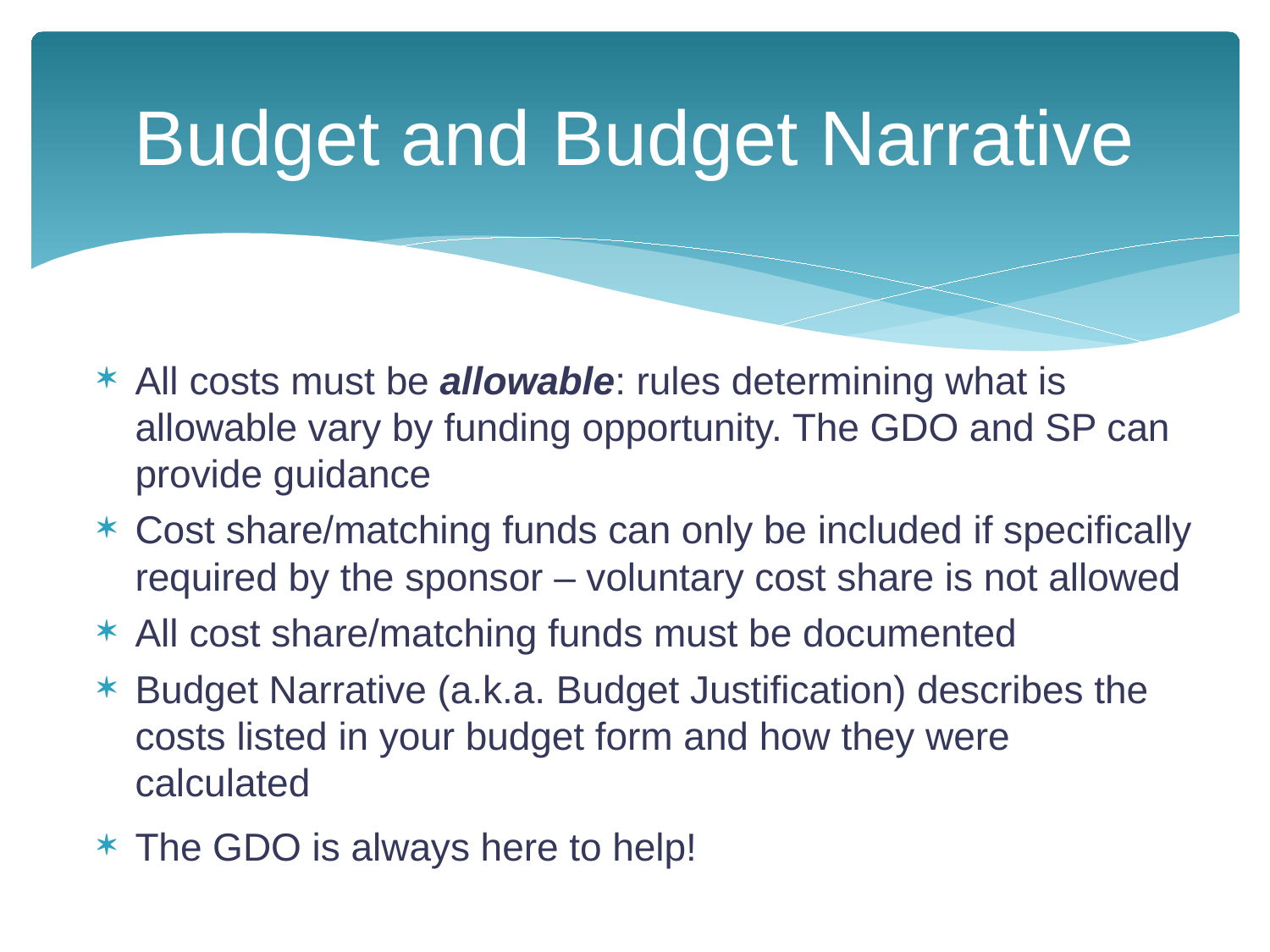

# Budget and Budget Narrative
All costs must be allowable: rules determining what is allowable vary by funding opportunity. The GDO and SP can provide guidance
Cost share/matching funds can only be included if specifically required by the sponsor – voluntary cost share is not allowed
All cost share/matching funds must be documented
Budget Narrative (a.k.a. Budget Justification) describes the costs listed in your budget form and how they were calculated
The GDO is always here to help!